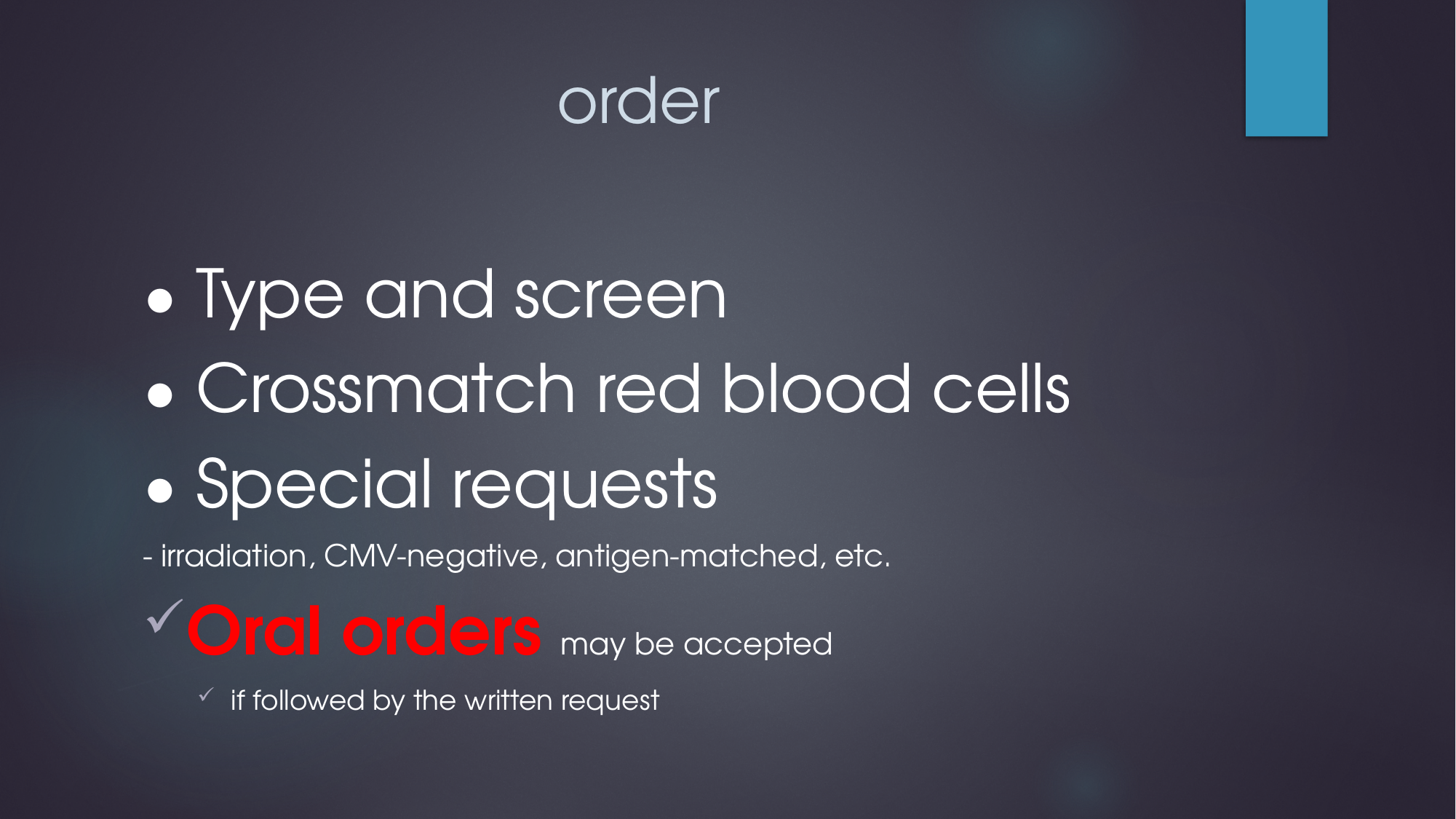

# order
• Type and screen
• Crossmatch red blood cells
• Special requests
- irradiation, CMV-negative, antigen-matched, etc.
Oral orders may be accepted
if followed by the written request